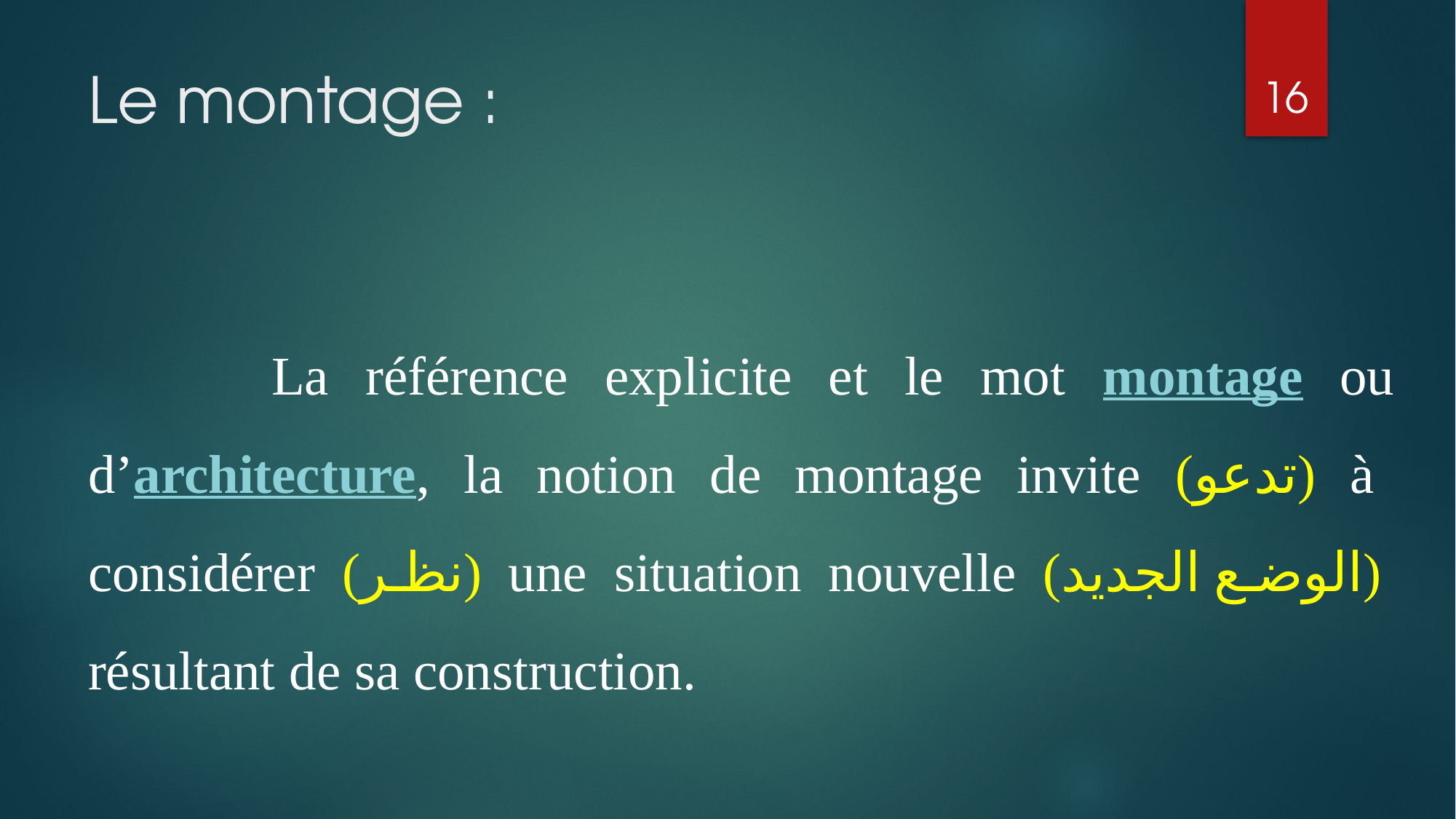

16
# Le montage :
     La référence explicite et le mot montage ou d’architecture, la notion de montage invite (تدعو) à considérer (نظر) une situation nouvelle (الوضع الجديد) résultant de sa construction.